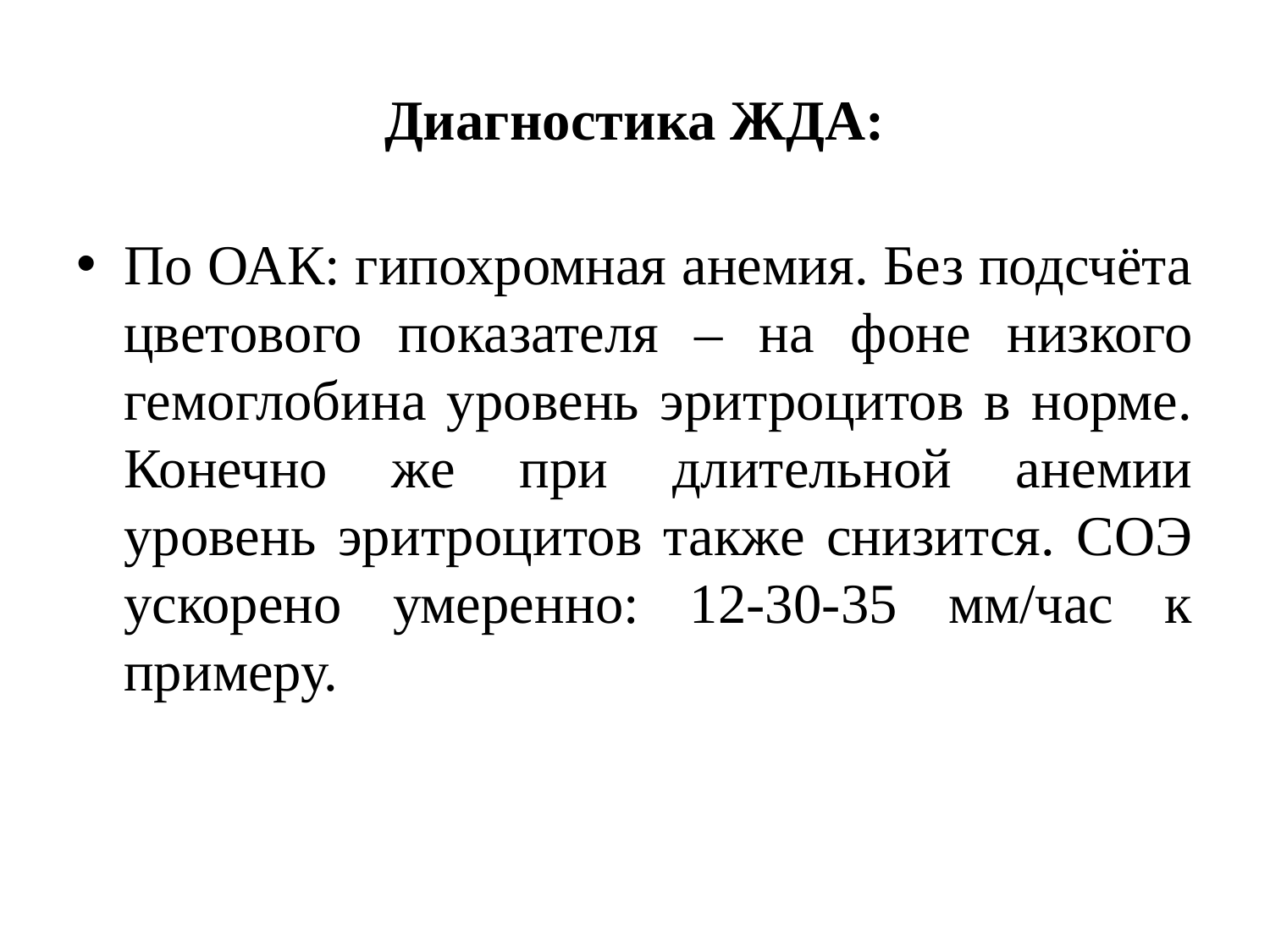

# Диагностика ЖДА:
По ОАК: гипохромная анемия. Без подсчёта цветового показателя – на фоне низкого гемоглобина уровень эритроцитов в норме. Конечно же при длительной анемии уровень эритроцитов также снизится. СОЭ ускорено умеренно: 12-30-35 мм/час к примеру.